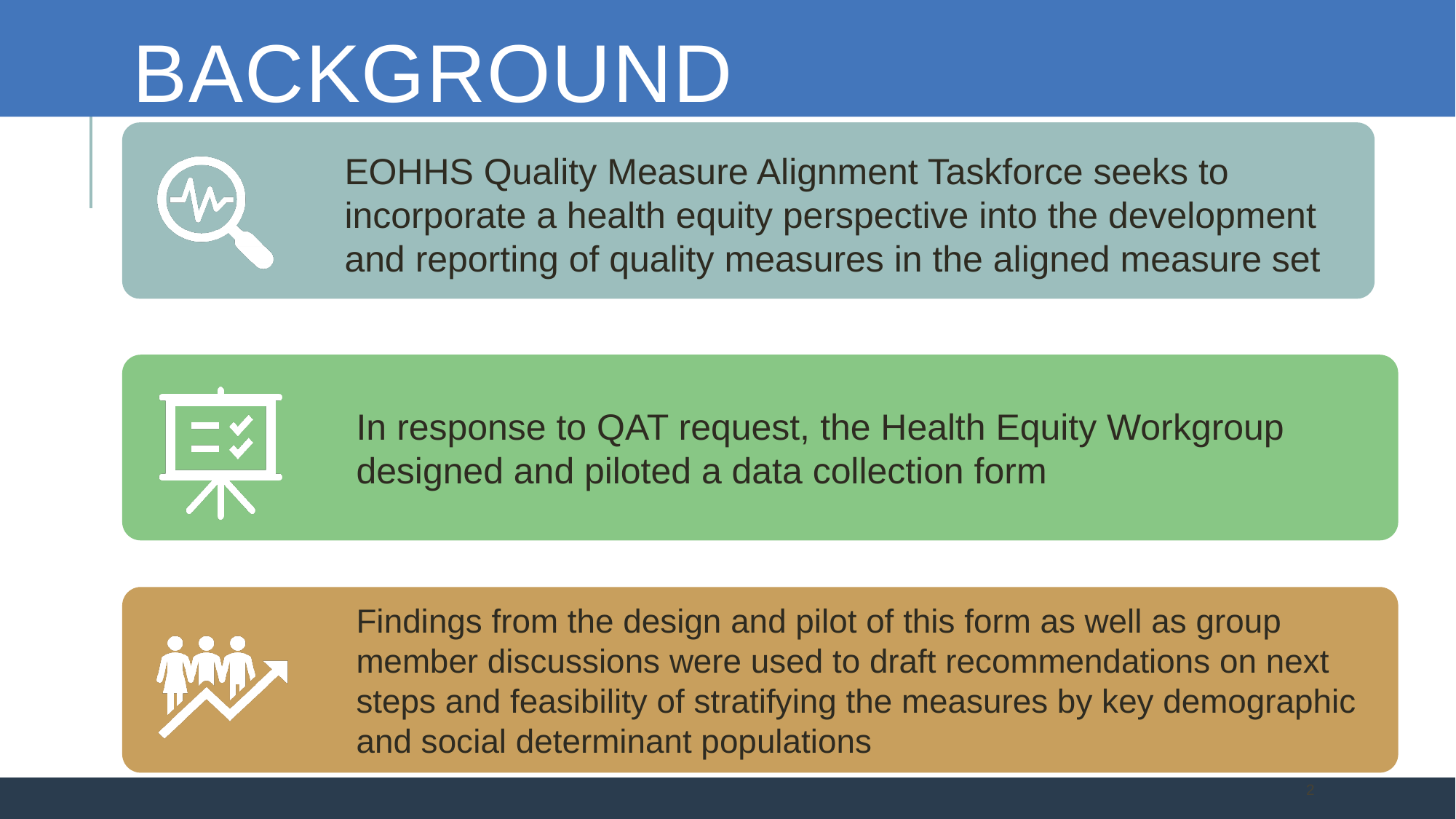

# Background
EOHHS Quality Measure Alignment Taskforce seeks to incorporate a health equity perspective into the development and reporting of quality measures in the aligned measure set
In response to QAT request, the Health Equity Workgroup designed and piloted a data collection form
Findings from the design and pilot of this form as well as group member discussions were used to draft recommendations on next steps and feasibility of stratifying the measures by key demographic and social determinant populations
2